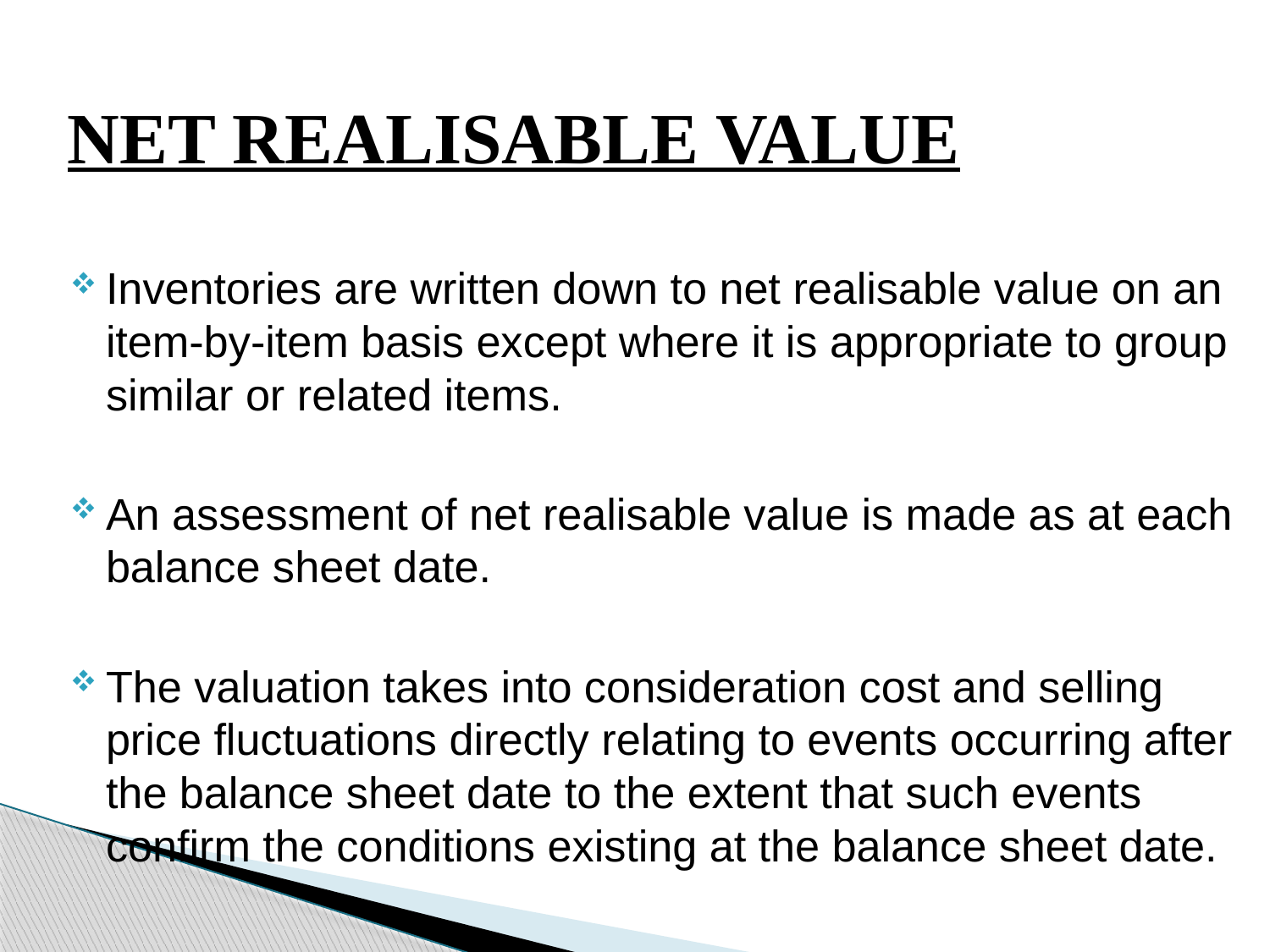

# NET REALISABLE VALUE
Inventories are written down to net realisable value on an item-by-item basis except where it is appropriate to group similar or related items.

An assessment of net realisable value is made as at each balance sheet date.

The valuation takes into consideration cost and selling price fluctuations directly relating to events occurring after the balance sheet date to the extent that such events confirm the conditions existing at the balance sheet date.